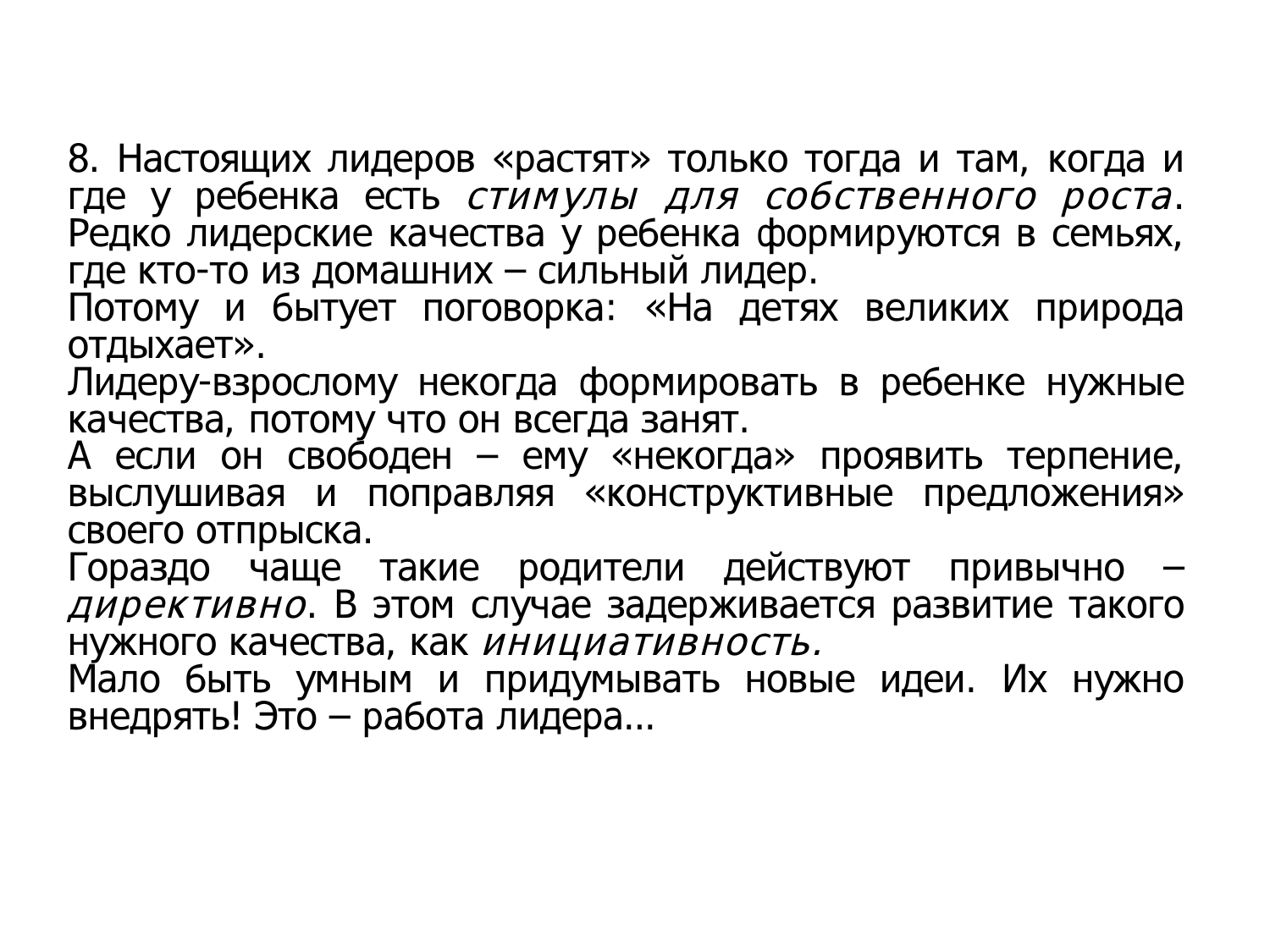

8. Настоящих лидеров «растят» только тогда и там, когда и где у ребенка есть стимулы для собственного роста. Редко лидерские качества у ребенка формируются в семьях, где кто-то из домашних – сильный лидер.
Потому и бытует поговорка: «На детях великих природа отдыхает».
Лидеру-взрослому некогда формировать в ребенке нужные качества, потому что он всегда занят.
А если он свободен – ему «некогда» проявить терпение, выслушивая и поправляя «конструктивные предложения» своего отпрыска.
Гораздо чаще такие родители действуют привычно – директивно. В этом случае задерживается развитие такого нужного качества, как инициативность.
Мало быть умным и придумывать новые идеи. Их нужно внедрять! Это – работа лидера…